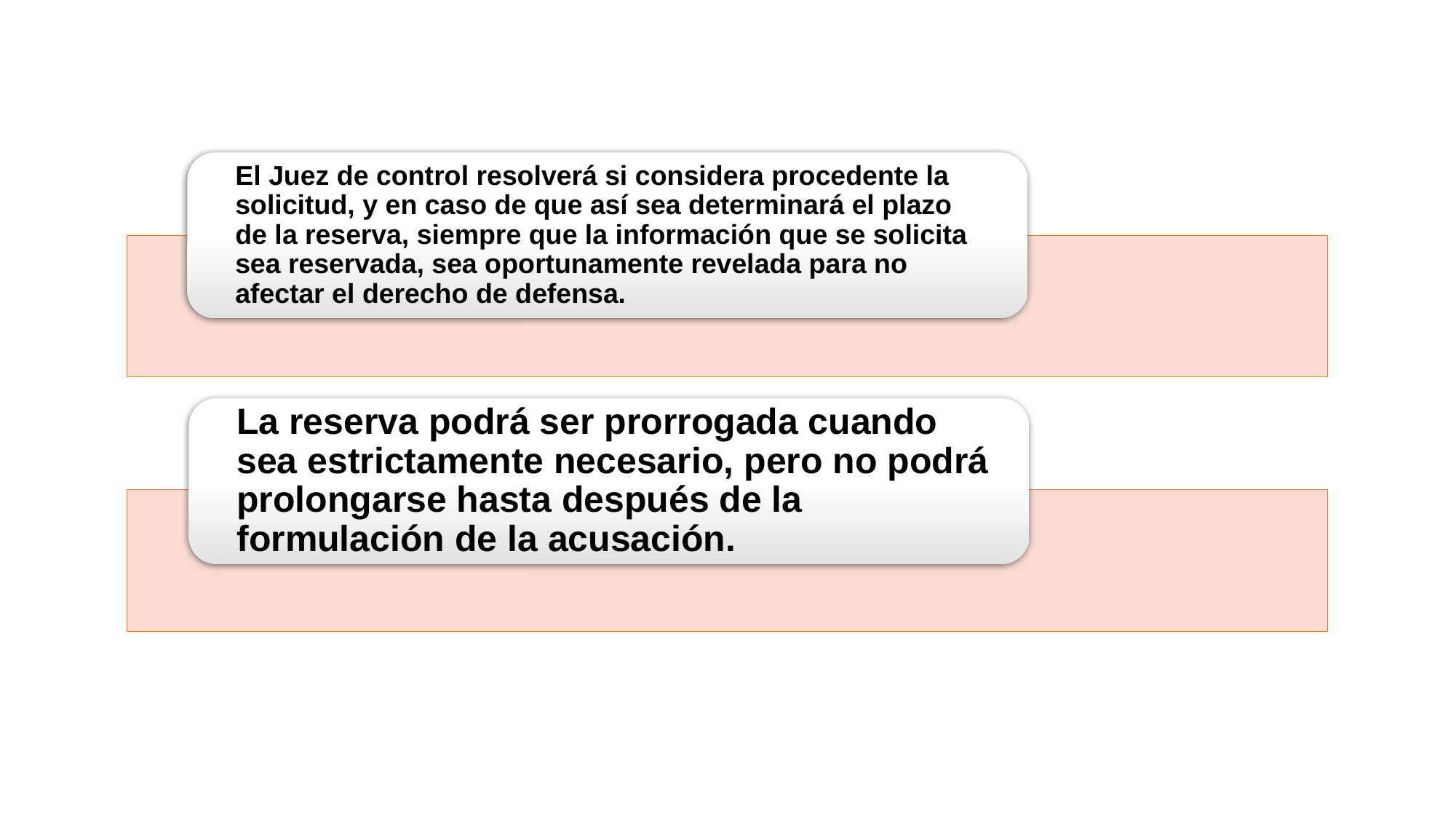

El Juez de control resolverá si considera procedente la solicitud, y en caso de que así sea determinará el plazo de la reserva, siempre que la información que se solicita sea reservada, sea oportunamente revelada para no afectar el derecho de defensa.
La reserva podrá ser prorrogada cuando sea estrictamente necesario, pero no podrá prolongarse hasta después de la formulación de la acusación.